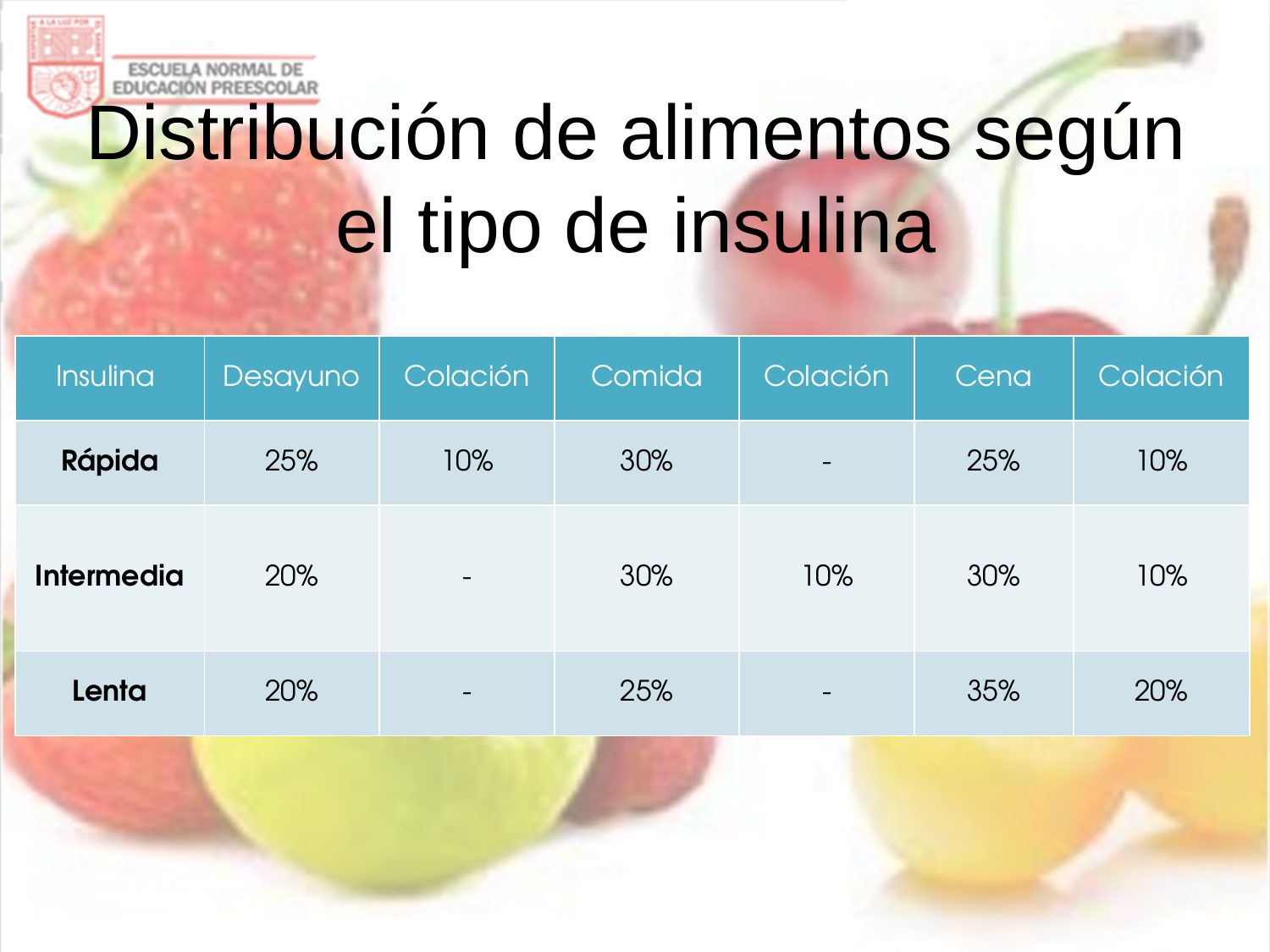

# Distribución de alimentos según el tipo de insulina
| Insulina | Desayuno | Colación | Comida | Colación | Cena | Colación |
| --- | --- | --- | --- | --- | --- | --- |
| Rápida | 25% | 10% | 30% | - | 25% | 10% |
| Intermedia | 20% | - | 30% | 10% | 30% | 10% |
| Lenta | 20% | - | 25% | - | 35% | 20% |